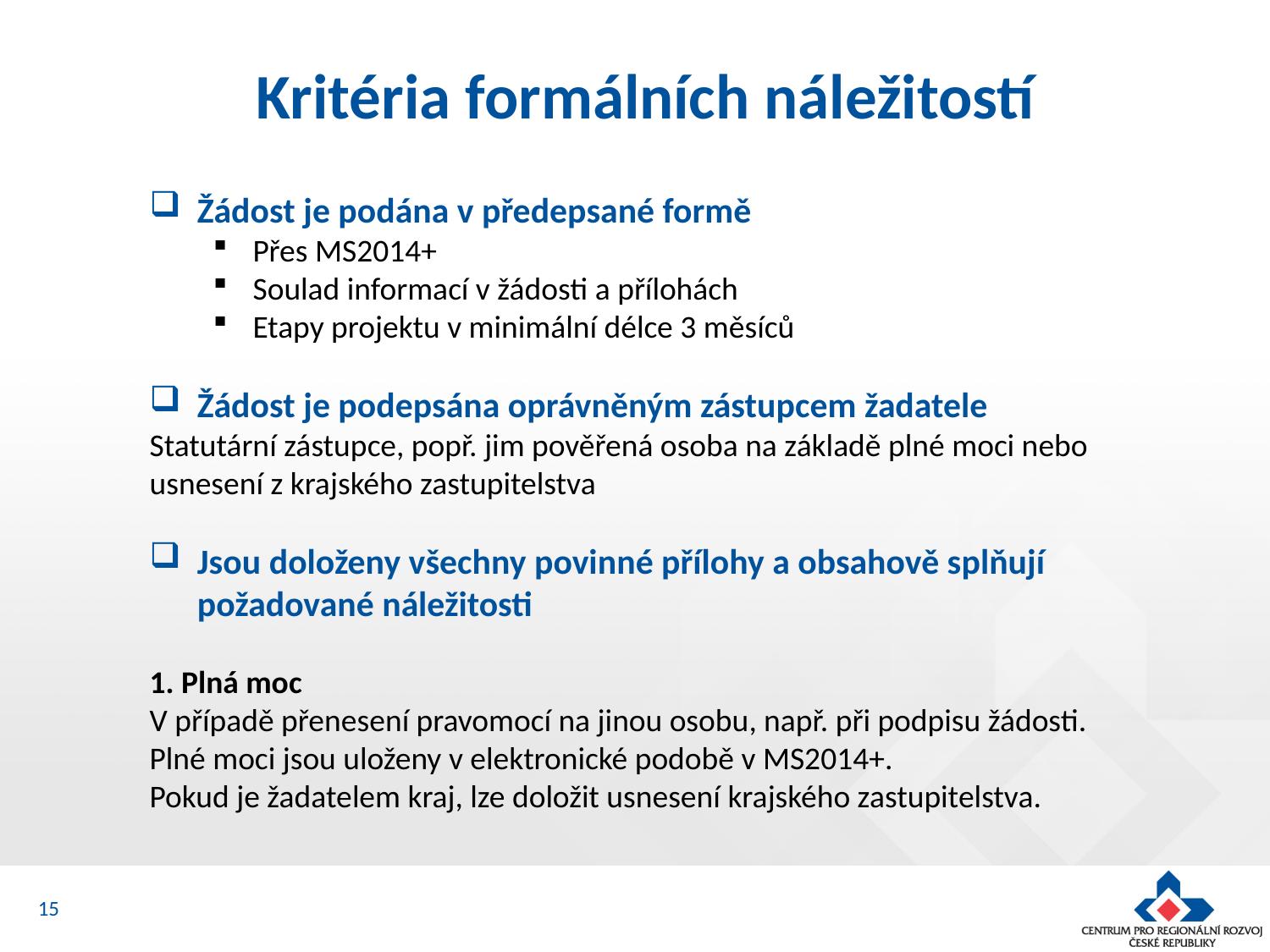

Kritéria formálních náležitostí
Žádost je podána v předepsané formě
Přes MS2014+
Soulad informací v žádosti a přílohách
Etapy projektu v minimální délce 3 měsíců

Žádost je podepsána oprávněným zástupcem žadatele
Statutární zástupce, popř. jim pověřená osoba na základě plné moci nebo usnesení z krajského zastupitelstva

Jsou doloženy všechny povinné přílohy a obsahově splňují požadované náležitosti

1. Plná moc
V případě přenesení pravomocí na jinou osobu, např. při podpisu žádosti.
Plné moci jsou uloženy v elektronické podobě v MS2014+.
Pokud je žadatelem kraj, lze doložit usnesení krajského zastupitelstva.

15